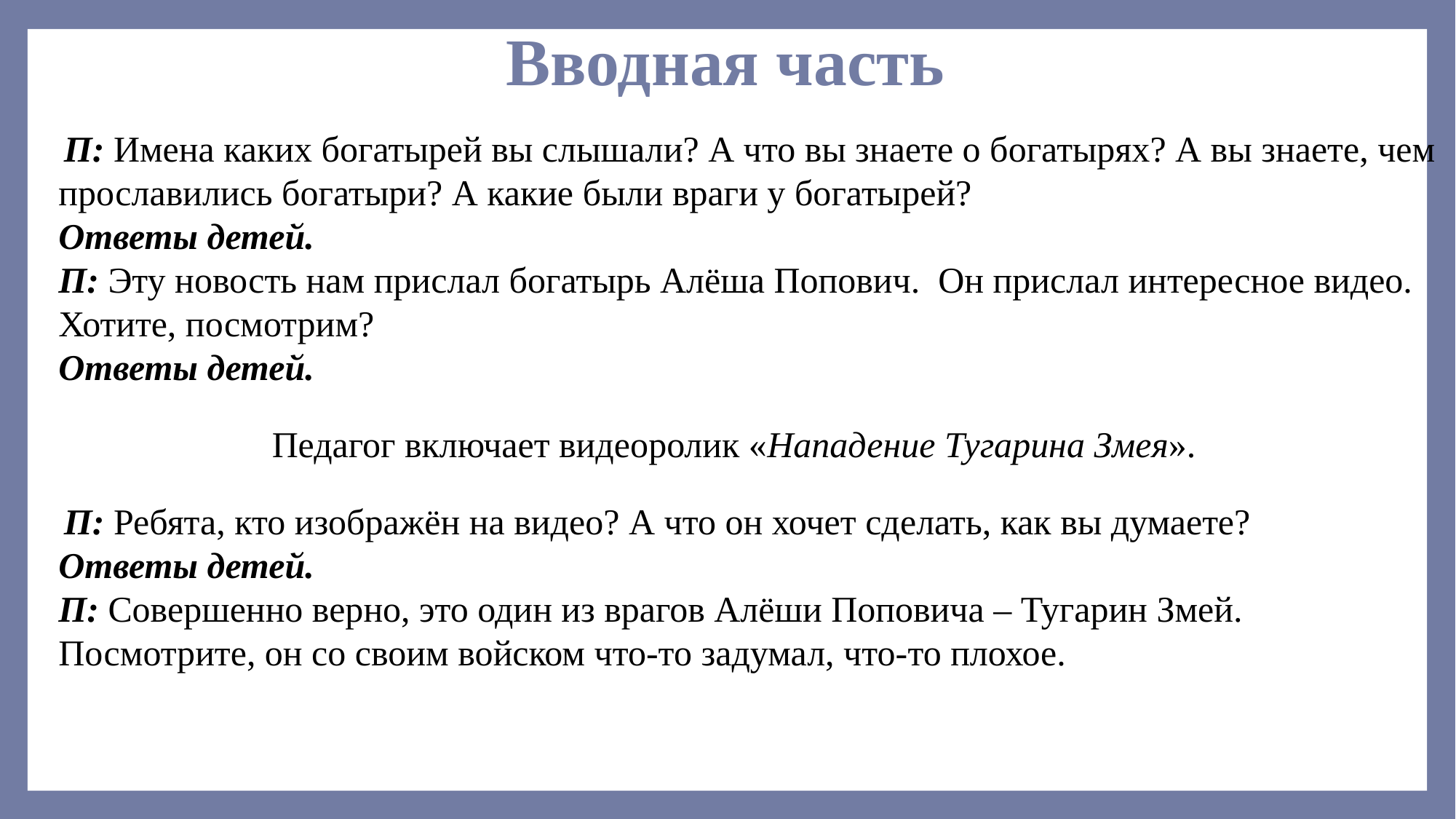

# Вводная часть
   П: Имена каких богатырей вы слышали? А что вы знаете о богатырях? А вы знаете, чем прославились богатыри? А какие были враги у богатырей?
Ответы детей.
П: Эту новость нам прислал богатырь Алёша Попович.  Он прислал интересное видео. Хотите, посмотрим?
Ответы детей.
Педагог включает видеоролик «Нападение Тугарина Змея».
   П: Ребята, кто изображён на видео? А что он хочет сделать, как вы думаете?
Ответы детей.
П: Совершенно верно, это один из врагов Алёши Поповича – Тугарин Змей. Посмотрите, он со своим войском что-то задумал, что-то плохое.